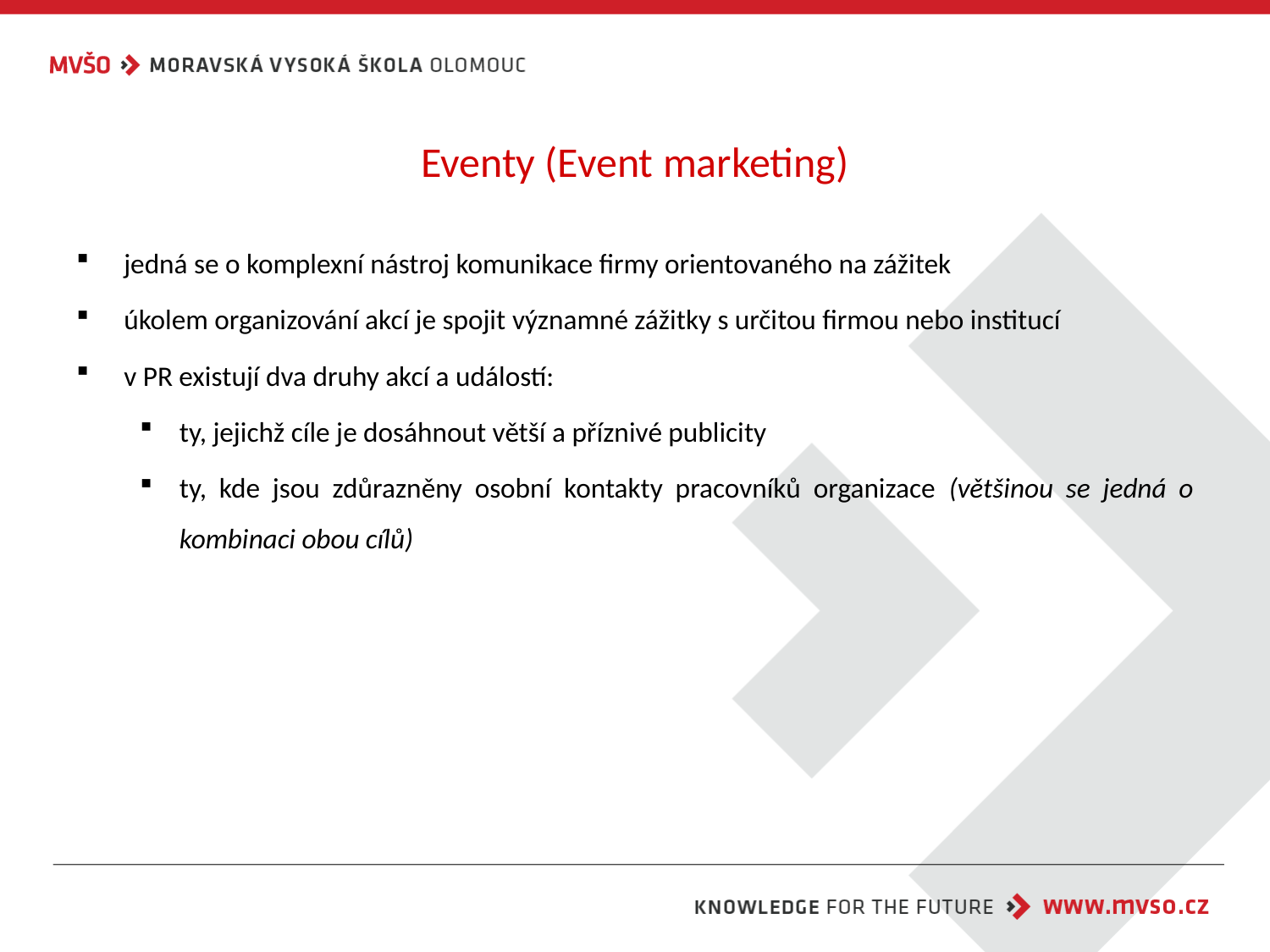

# Eventy (Event marketing)
jedná se o komplexní nástroj komunikace firmy orientovaného na zážitek
úkolem organizování akcí je spojit významné zážitky s určitou firmou nebo institucí
v PR existují dva druhy akcí a událostí:
ty, jejichž cíle je dosáhnout větší a příznivé publicity
ty, kde jsou zdůrazněny osobní kontakty pracovníků organizace (většinou se jedná o kombinaci obou cílů)